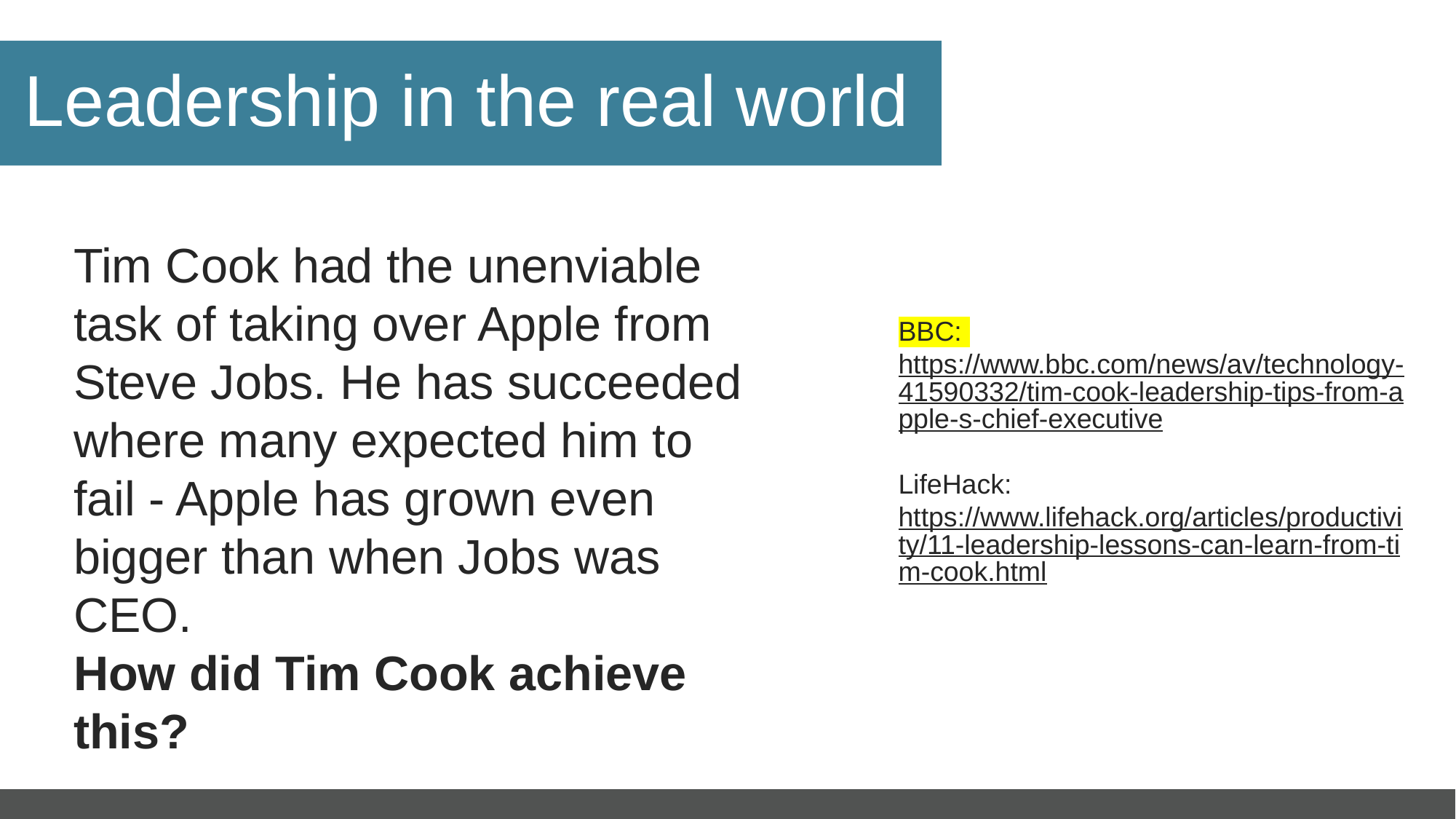

Leadership in the real world
Tim Cook had the unenviable task of taking over Apple from Steve Jobs. He has succeeded where many expected him to fail - Apple has grown even bigger than when Jobs was CEO.
How did Tim Cook achieve this?
BBC: https://www.bbc.com/news/av/technology-41590332/tim-cook-leadership-tips-from-apple-s-chief-executive
LifeHack: https://www.lifehack.org/articles/productivity/11-leadership-lessons-can-learn-from-tim-cook.html